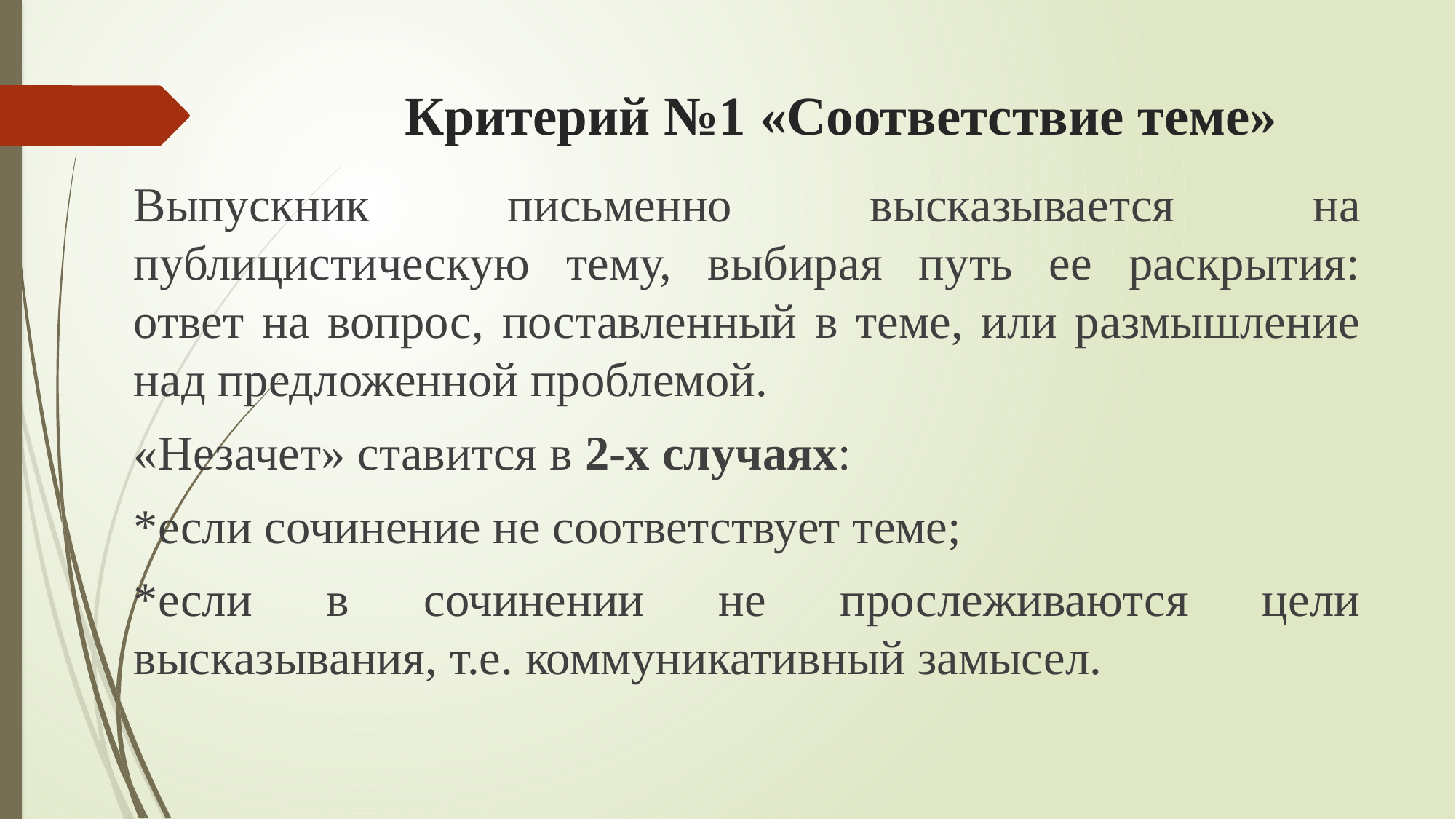

# Критерий №1 «Соответствие теме»
Выпускник письменно высказывается на публицистическую тему, выбирая путь ее раскрытия: ответ на вопрос, поставленный в теме, или размышление над предложенной проблемой.
«Незачет» ставится в 2-х случаях:
*если сочинение не соответствует теме;
*если в сочинении не прослеживаются цели высказывания, т.е. коммуникативный замысел.